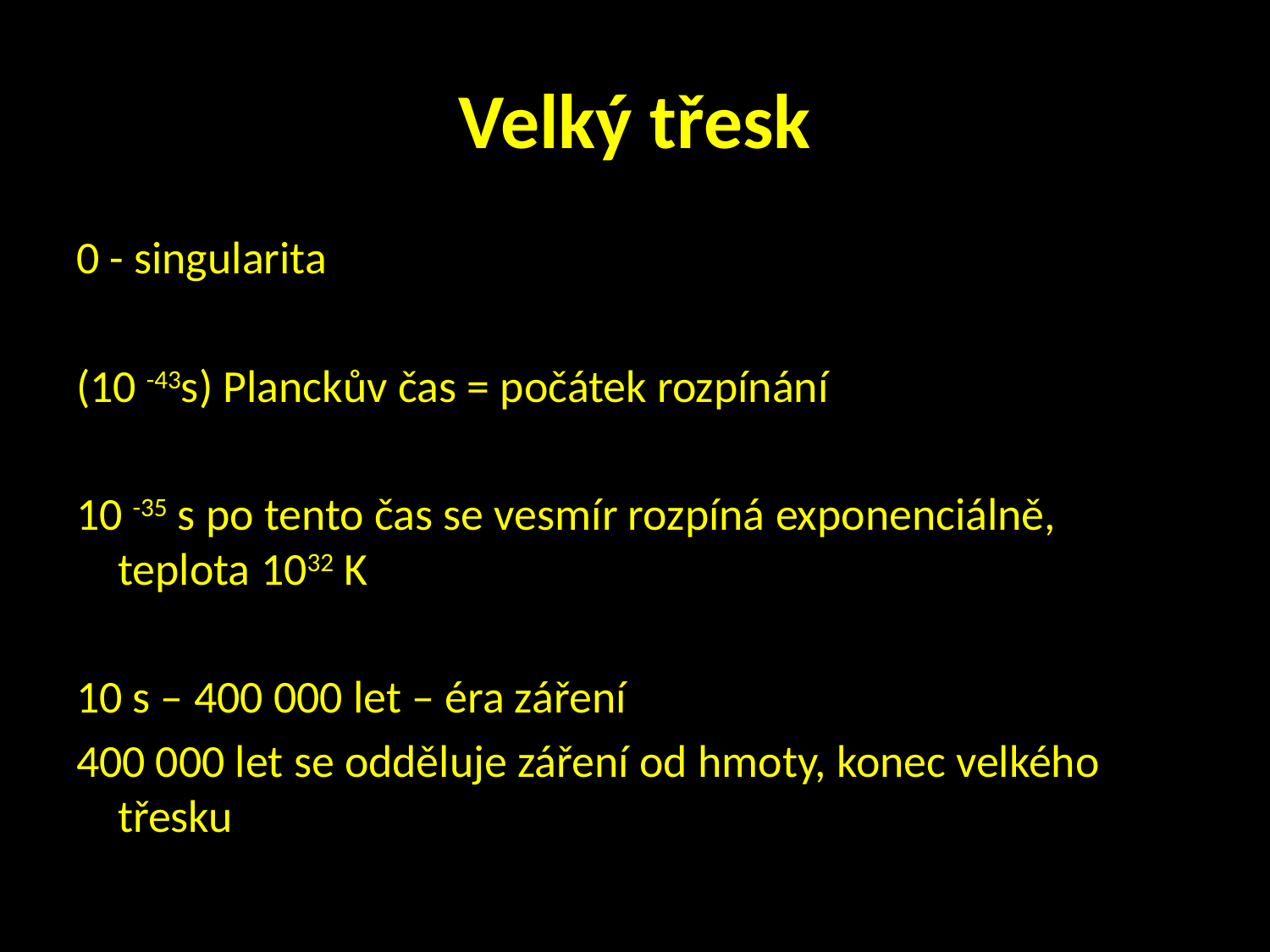

# Velký třesk
0 - singularita

(10 -43s) Planckův čas = počátek rozpínání

10 -35 s po tento čas se vesmír rozpíná exponenciálně, teplota 1032 K

10 s – 400 000 let – éra záření
400 000 let se odděluje záření od hmoty, konec velkého třesku